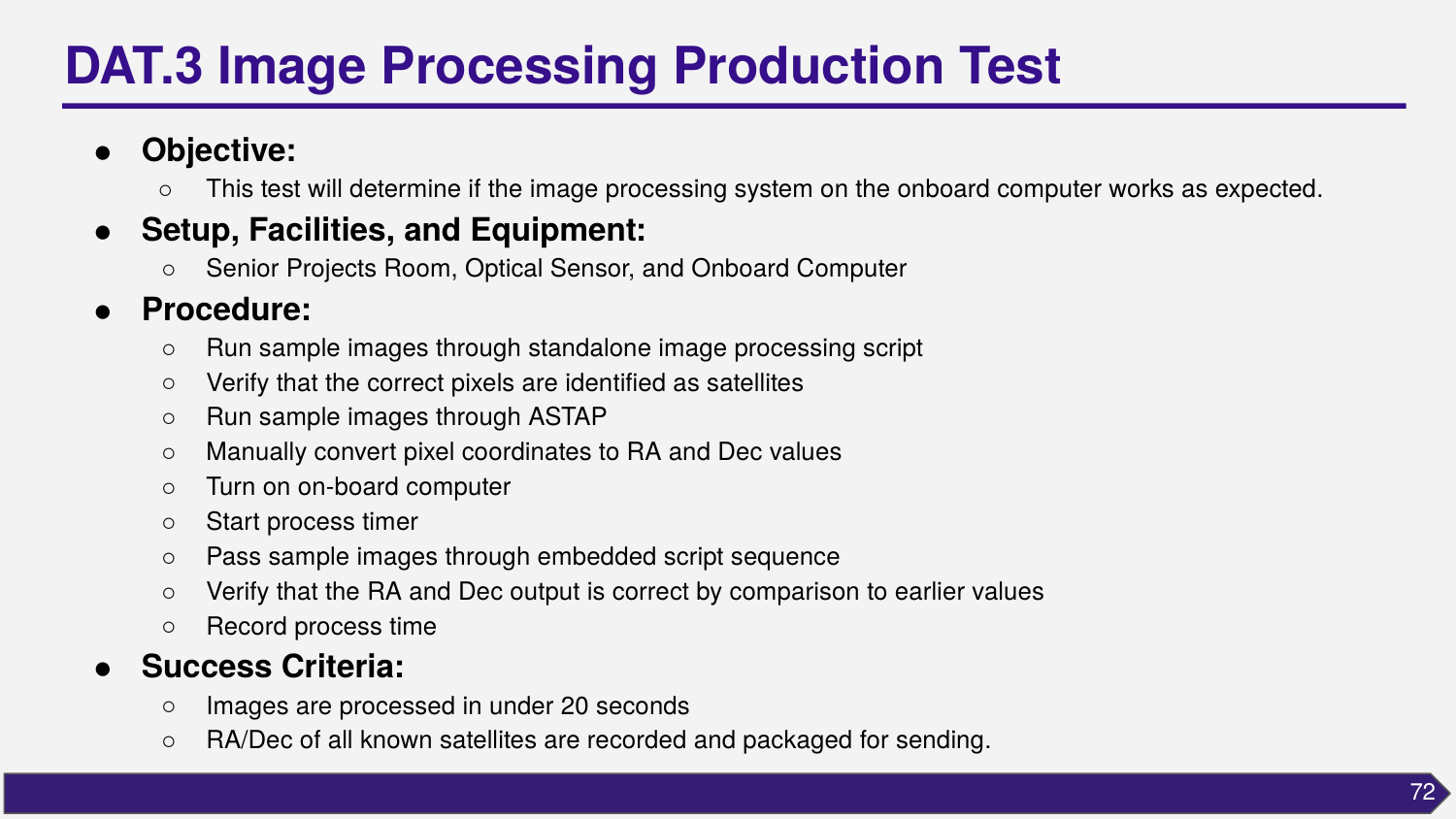

# DAT.3 Image Processing Production Test
Objective:
This test will determine if the image processing system on the onboard computer works as expected.
Setup, Facilities, and Equipment:
Senior Projects Room, Optical Sensor, and Onboard Computer
Procedure:
Run sample images through standalone image processing script
Verify that the correct pixels are identified as satellites
Run sample images through ASTAP
Manually convert pixel coordinates to RA and Dec values
Turn on on-board computer
Start process timer
Pass sample images through embedded script sequence
Verify that the RA and Dec output is correct by comparison to earlier values
Record process time
Success Criteria:
Images are processed in under 20 seconds
RA/Dec of all known satellites are recorded and packaged for sending.
72